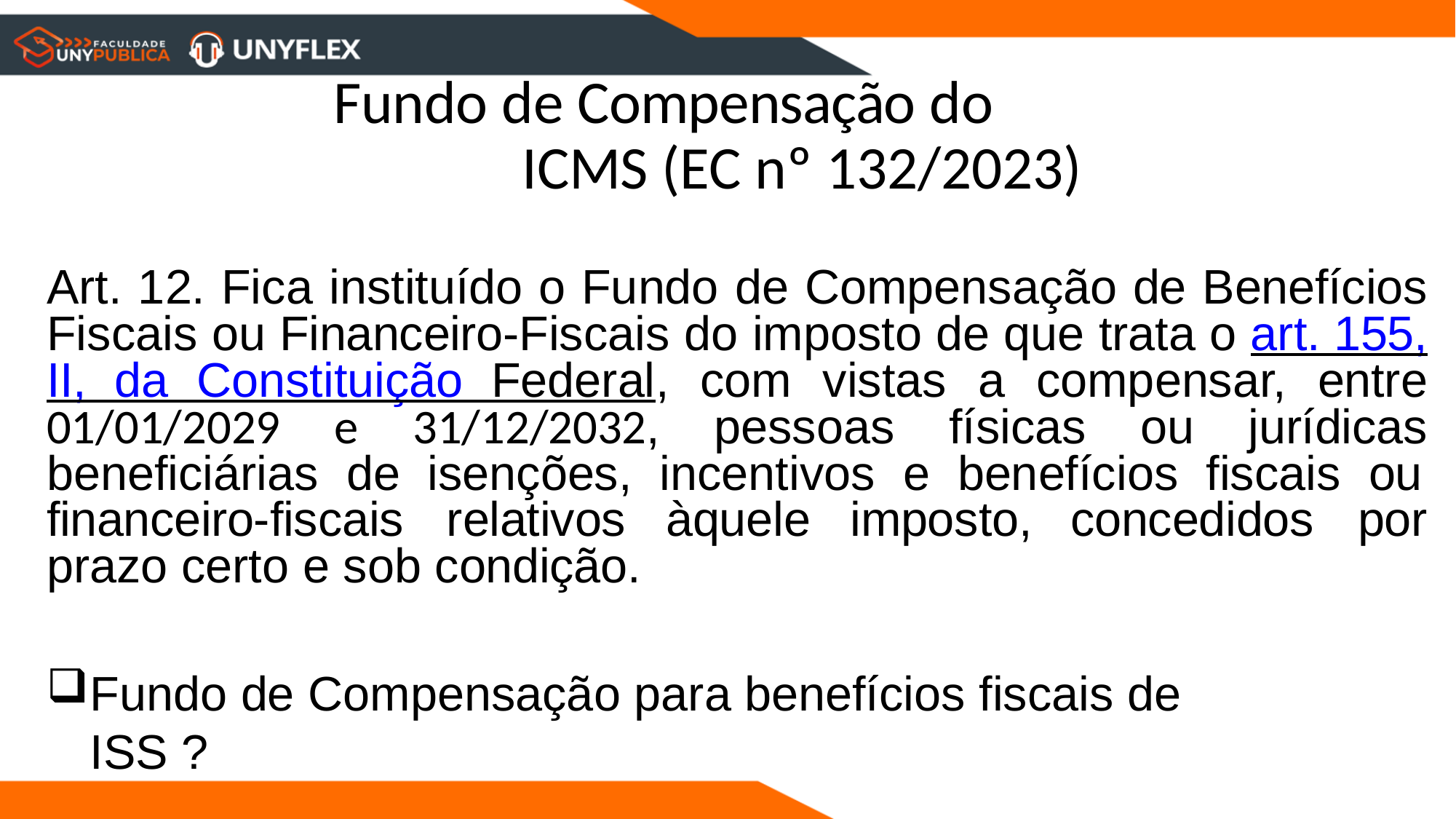

# Fundo de Compensação do ICMS (EC nº 132/2023)
Art. 12. Fica instituído o Fundo de Compensação de Benefícios Fiscais ou Financeiro-Fiscais do imposto de que trata o art. 155, II,  da  Constituição  Federal,  com  vistas  a  compensar,  entre 01/01/2029   e   31/12/2032,   pessoas   físicas   ou   jurídicas beneficiárias  de  isenções,  incentivos  e  benefícios  fiscais  ou
financeiro-fiscais	relativos	àquele	imposto,
concedidos	por
prazo certo e sob condição.

Fundo de Compensação para benefícios fiscais de ISS ?